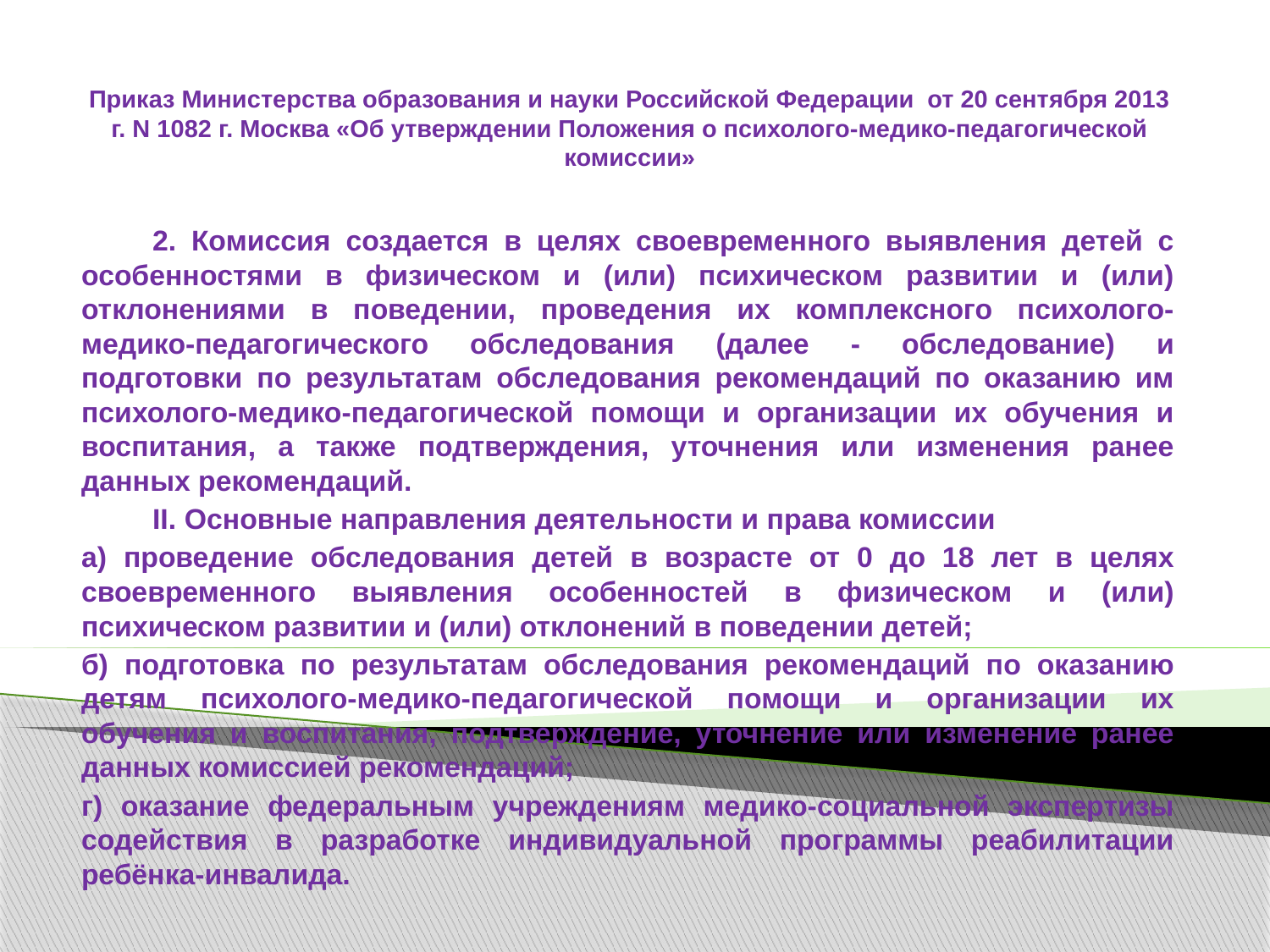

# Приказ Министерства образования и науки Российской Федерации  от 20 сентября 2013 г. N 1082 г. Москва «Об утверждении Положения о психолого-медико-педагогической комиссии»
	2. Комиссия создается в целях своевременного выявления детей с особенностями в физическом и (или) психическом развитии и (или) отклонениями в поведении, проведения их комплексного психолого-медико-педагогического обследования (далее - обследование) и подготовки по результатам обследования рекомендаций по оказанию им психолого-медико-педагогической помощи и организации их обучения и воспитания, а также подтверждения, уточнения или изменения ранее данных рекомендаций.
	II. Основные направления деятельности и права комиссии
а) проведение обследования детей в возрасте от 0 до 18 лет в целях своевременного выявления особенностей в физическом и (или) психическом развитии и (или) отклонений в поведении детей;
б) подготовка по результатам обследования рекомендаций по оказанию детям психолого-медико-педагогической помощи и организации их обучения и воспитания, подтверждение, уточнение или изменение ранее данных комиссией рекомендаций;
г) оказание федеральным учреждениям медико-социальной экспертизы содействия в разработке индивидуальной программы реабилитации ребёнка-инвалида.